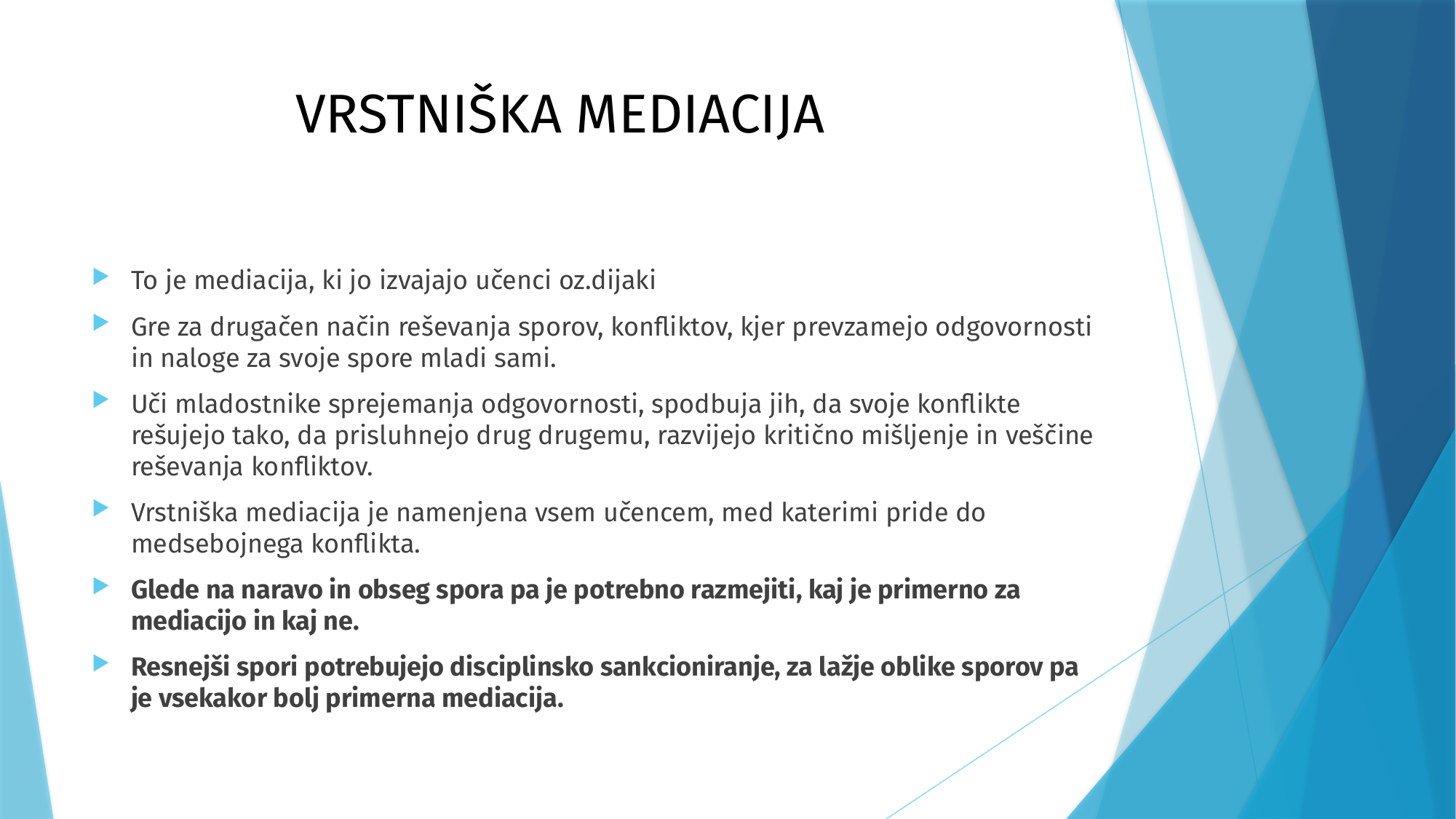

# VRSTNIŠKA MEDIACIJA
To je mediacija, ki jo izvajajo učenci oz.dijaki
Gre za drugačen način reševanja sporov, konfliktov, kjer prevzamejo odgovornosti in naloge za svoje spore mladi sami.
Uči mladostnike sprejemanja odgovornosti, spodbuja jih, da svoje konflikte rešujejo tako, da prisluhnejo drug drugemu, razvijejo kritično mišljenje in veščine reševanja konfliktov.
Vrstniška mediacija je namenjena vsem učencem, med katerimi pride do medsebojnega konflikta.
Glede na naravo in obseg spora pa je potrebno razmejiti, kaj je primerno za mediacijo in kaj ne.
Resnejši spori potrebujejo disciplinsko sankcioniranje, za lažje oblike sporov pa je vsekakor bolj primerna mediacija.